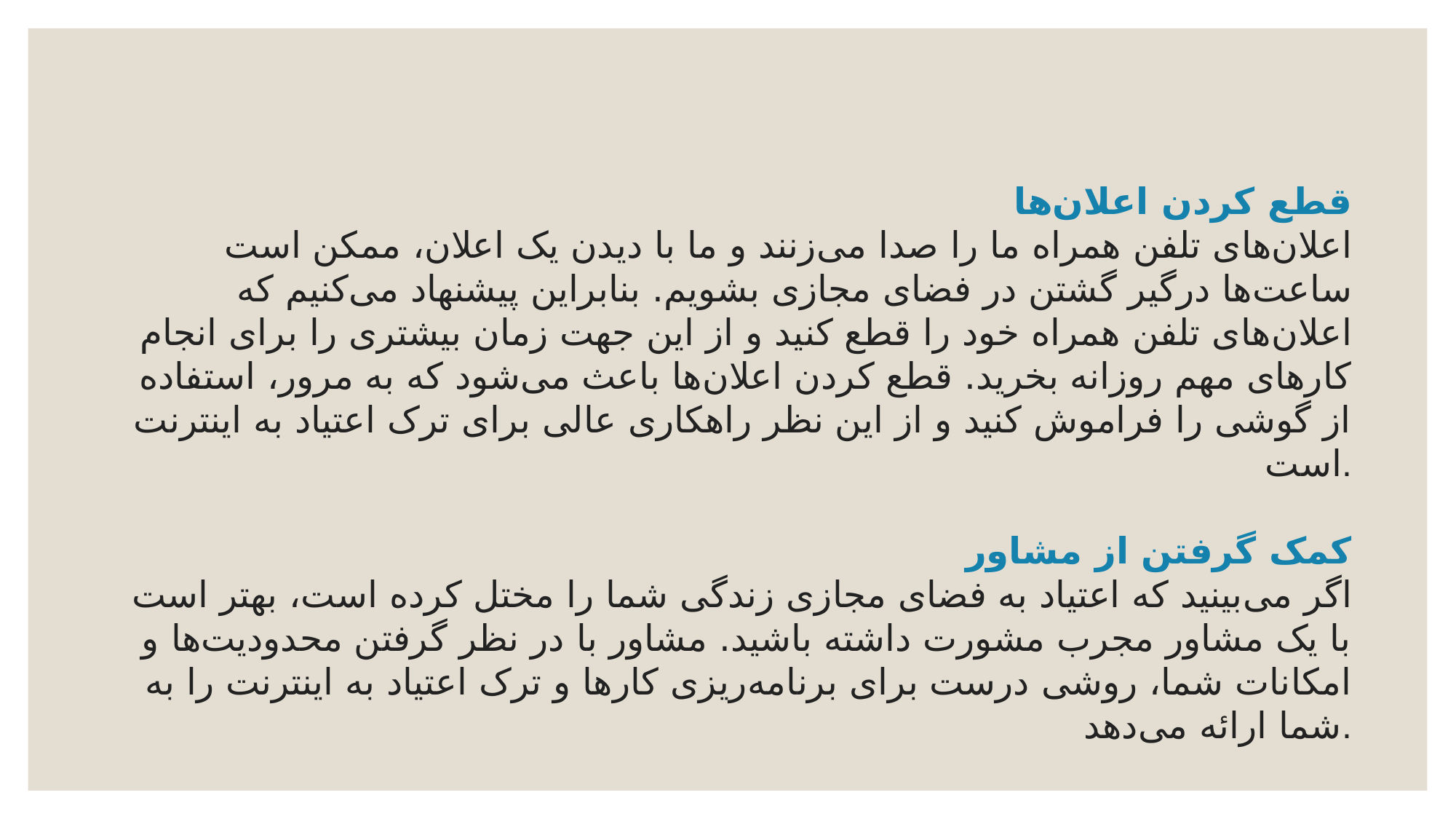

قطع کردن اعلان‌ها
اعلان‌های تلفن همراه ما را صدا می‌زنند و ما با دیدن یک اعلان، ممکن است ساعت‌ها درگیر گشتن در فضای مجازی بشویم. بنابراین پیشنهاد می‌کنیم که اعلان‌های تلفن همراه خود را قطع کنید و از این جهت زمان بیشتری را برای انجام کارهای مهم روزانه بخرید. قطع کردن اعلان‌ها باعث می‌شود که به مرور، استفاده از گوشی را فراموش کنید و از این نظر راهکاری عالی برای ترک اعتیاد به اینترنت است.

کمک گرفتن از مشاور
اگر می‌بینید که اعتیاد به فضای مجازی زندگی شما را مختل کرده است، بهتر است با یک مشاور مجرب مشورت داشته باشید. مشاور با در نظر گرفتن محدودیت‌ها و امکانات شما، روشی درست برای برنامه‌ریزی کارها و ترک اعتیاد به اینترنت را به شما ارائه می‌دهد.